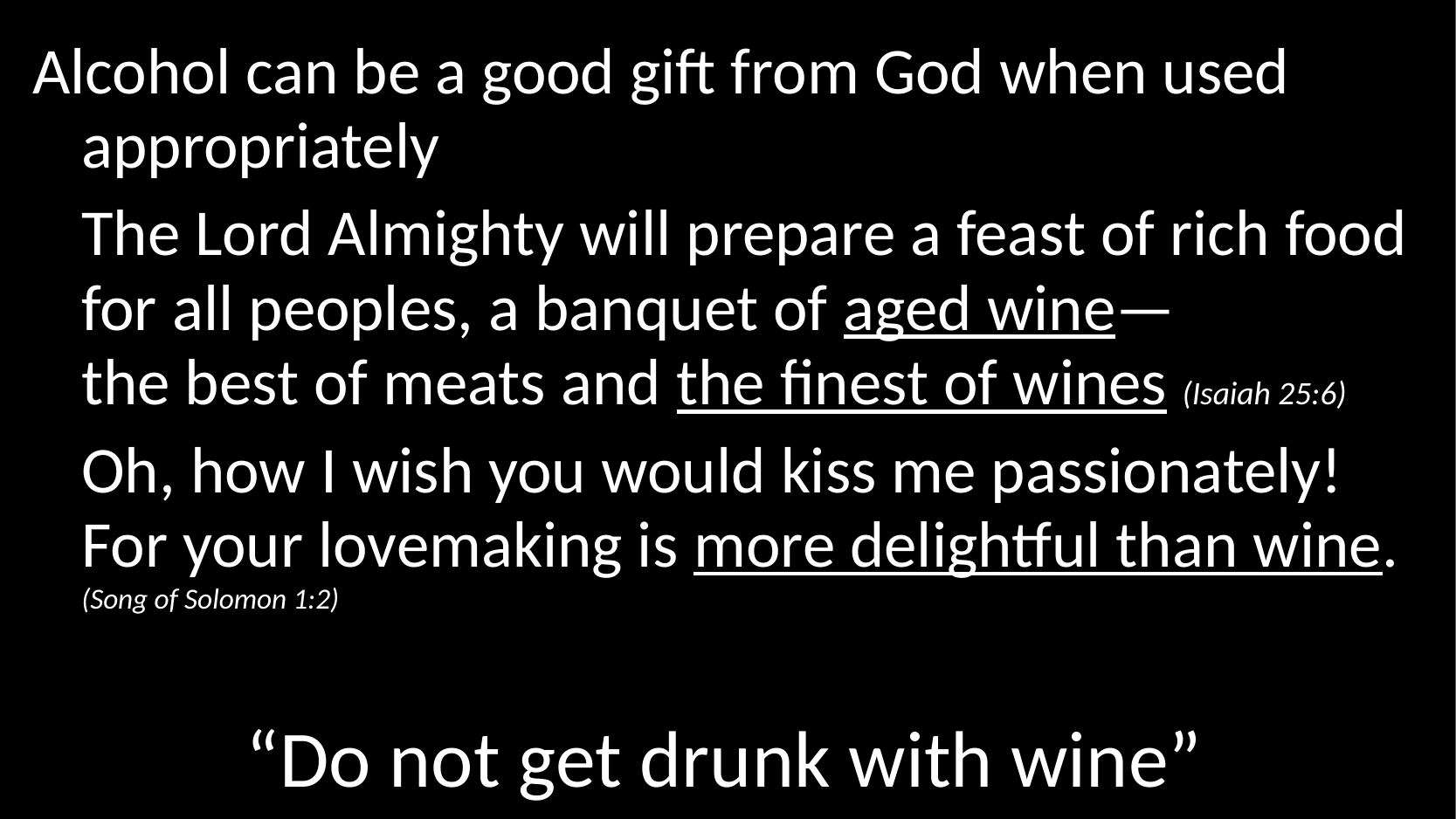

Alcohol can be a good gift from God when used appropriately
	The Lord Almighty will prepare a feast of rich food for all peoples, a banquet of aged wine—
the best of meats and the finest of wines (Isaiah 25:6)
	Oh, how I wish you would kiss me passionately!
For your lovemaking is more delightful than wine. (Song of Solomon 1:2)
# “Do not get drunk with wine”